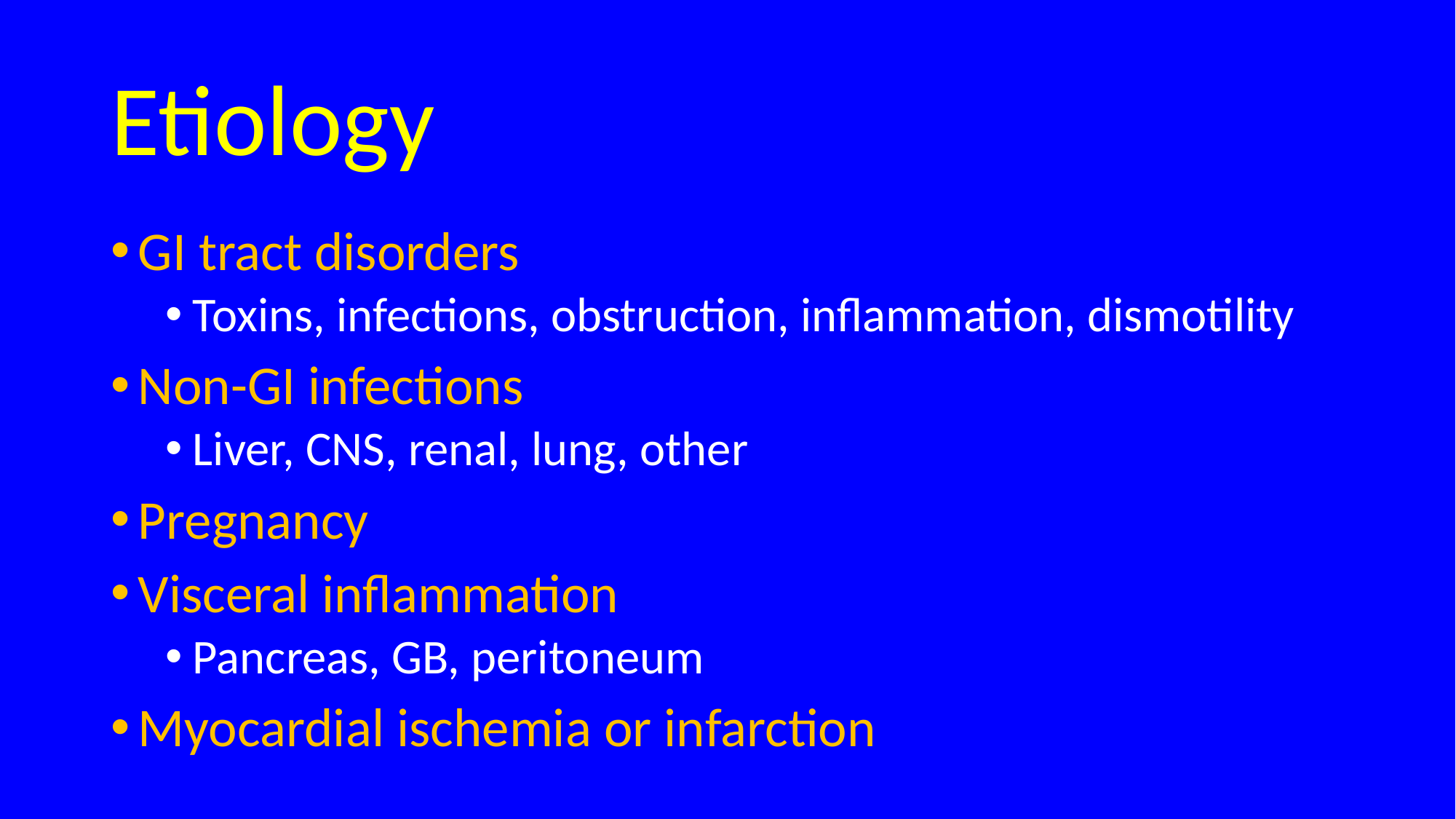

# Etiology
GI tract disorders
Toxins, infections, obstruction, inflammation, dismotility
Non-GI infections
Liver, CNS, renal, lung, other
Pregnancy
Visceral inflammation
Pancreas, GB, peritoneum
Myocardial ischemia or infarction